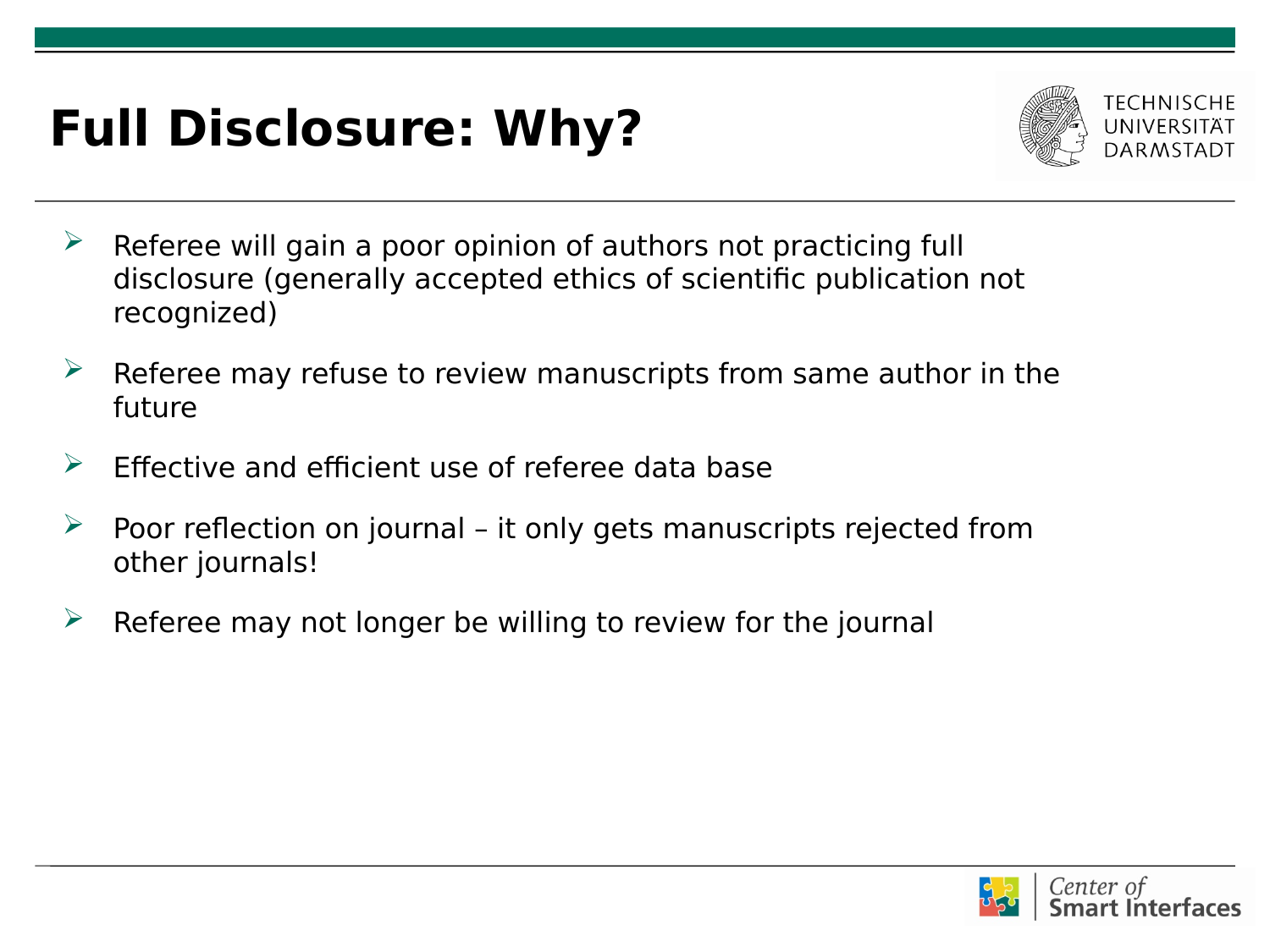

# Full Disclosure: Why?
Referee will gain a poor opinion of authors not practicing full disclosure (generally accepted ethics of scientific publication not recognized)
Referee may refuse to review manuscripts from same author in the future
Effective and efficient use of referee data base
Poor reflection on journal – it only gets manuscripts rejected from other journals!
Referee may not longer be willing to review for the journal